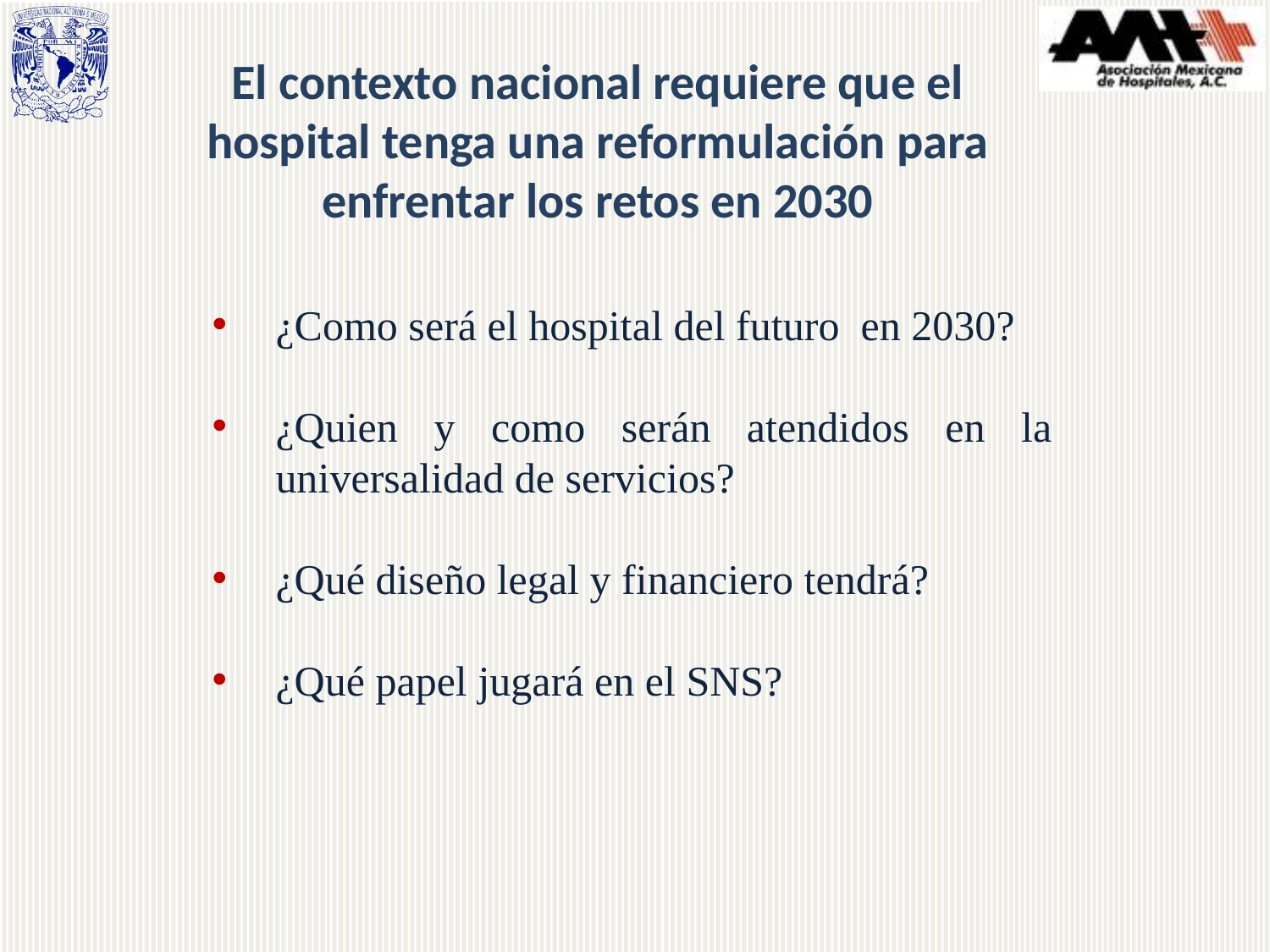

El contexto nacional requiere que el hospital tenga una reformulación para enfrentar los retos en 2030
¿Como será el hospital del futuro  en 2030?

¿Quien y como serán atendidos en la universalidad de servicios?

¿Qué diseño legal y financiero tendrá?

¿Qué papel jugará en el SNS?